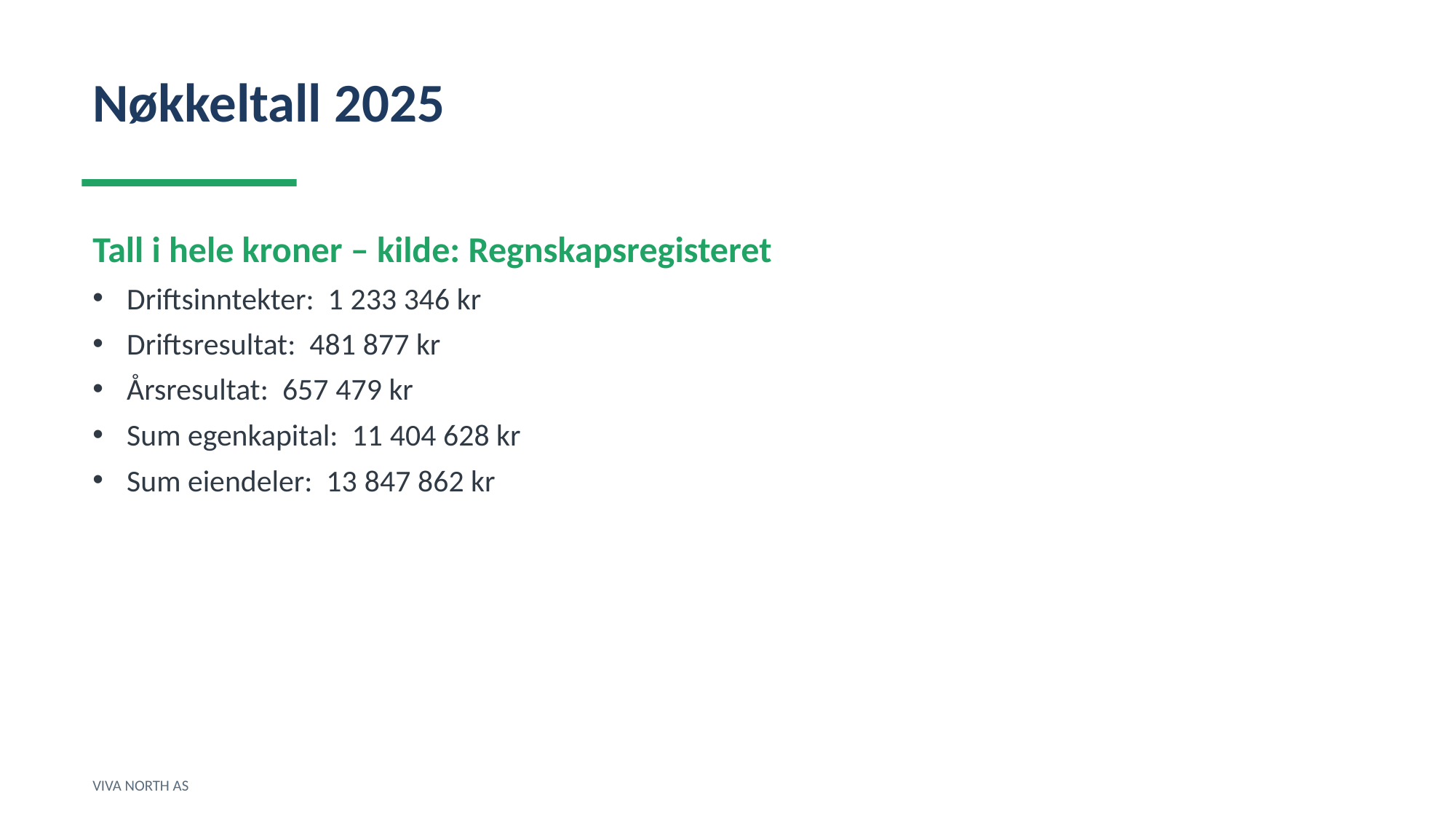

Nøkkeltall 2025

Tall i hele kroner – kilde: Regnskapsregisteret
Driftsinntekter:  1 233 346 kr
Driftsresultat:  481 877 kr
Årsresultat:  657 479 kr
Sum egenkapital:  11 404 628 kr
Sum eiendeler:  13 847 862 kr
VIVA NORTH AS